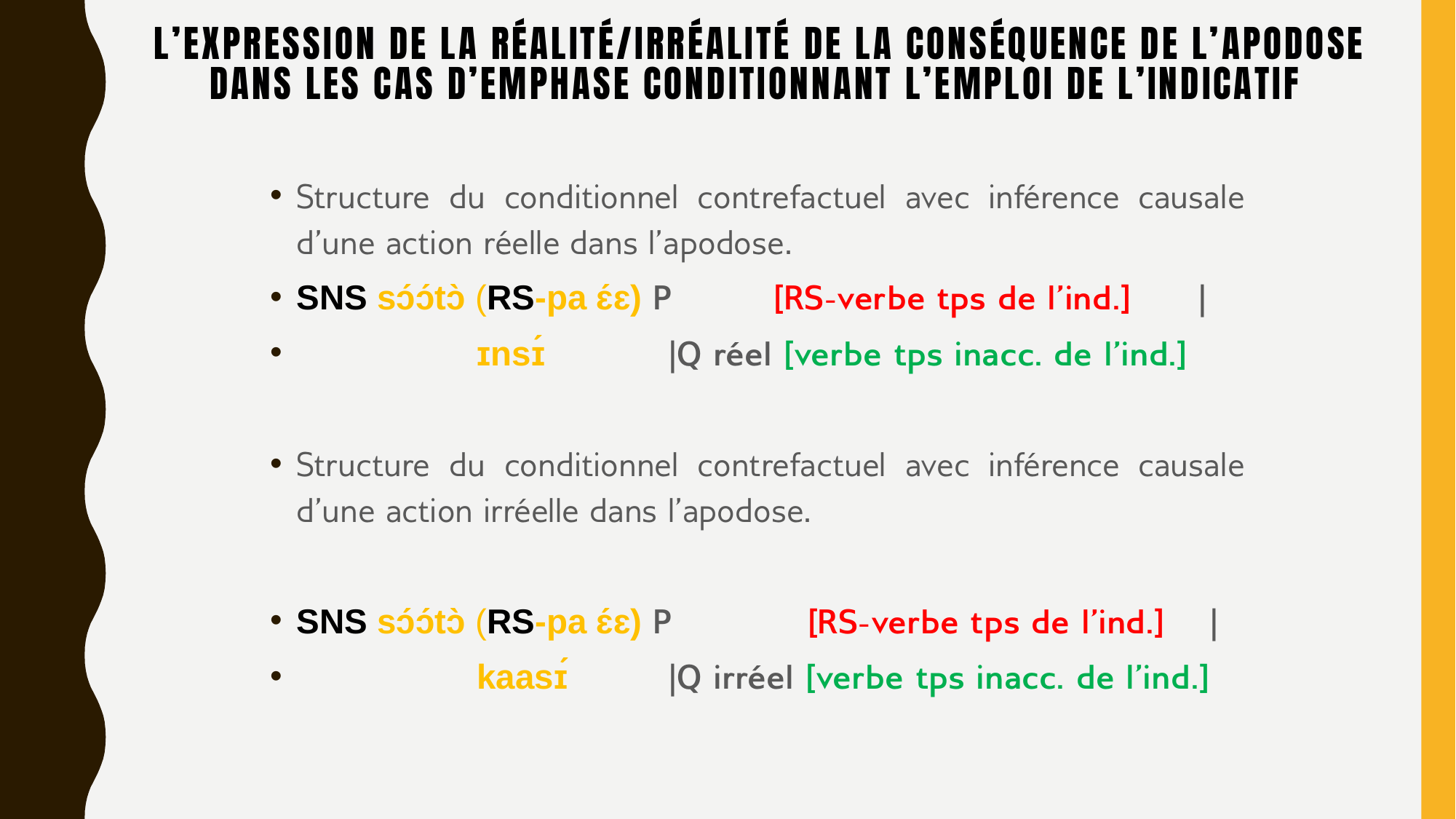

# L’expression de la réalité/irréalité de la conséquence de l’apodose dans les cas d’emphase conditionnant l’emploi de l’indicatif
Structure du conditionnel contrefactuel avec inférence causale d’une action réelle dans l’apodose.
SNS sɔ́ɔ́tɔ̀ (RS-pa ɛ́ɛ) P         [RS-verbe tps de l’ind.]      |
                ɪnsɪ́           |Q réel [verbe tps inacc. de l’ind.]

Structure du conditionnel contrefactuel avec inférence causale d’une action irréelle dans l’apodose.

SNS sɔ́ɔ́tɔ̀ (RS-pa ɛ́ɛ) P            [RS-verbe tps de l’ind.]    |
                kaasɪ́́         |Q irréel [verbe tps inacc. de l’ind.]